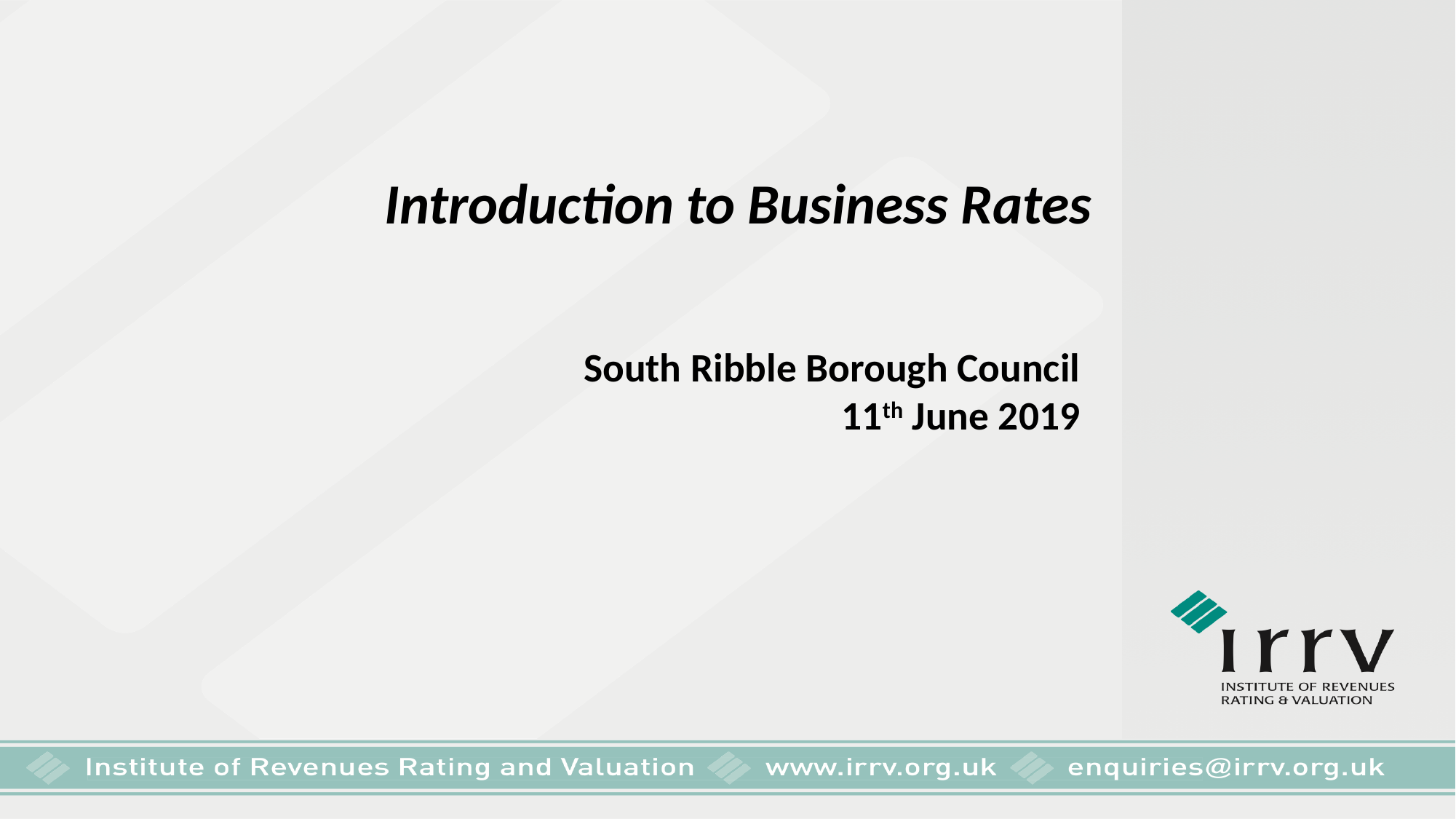

Introduction to Business Rates

South Ribble Borough Council
11th June 2019